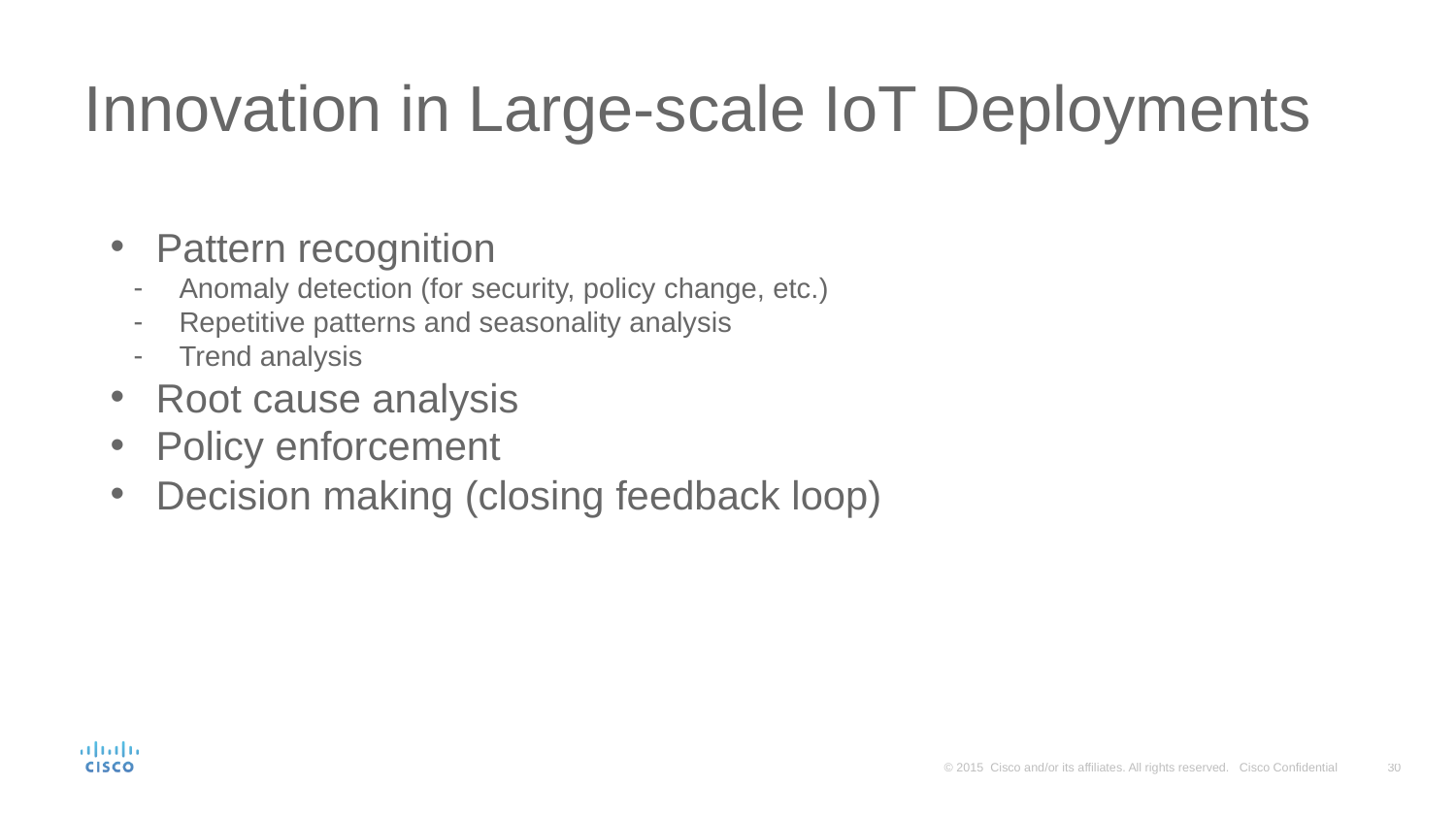

# Innovation in Large-scale IoT Deployments
Pattern recognition
Anomaly detection (for security, policy change, etc.)
Repetitive patterns and seasonality analysis
Trend analysis
Root cause analysis
Policy enforcement
Decision making (closing feedback loop)